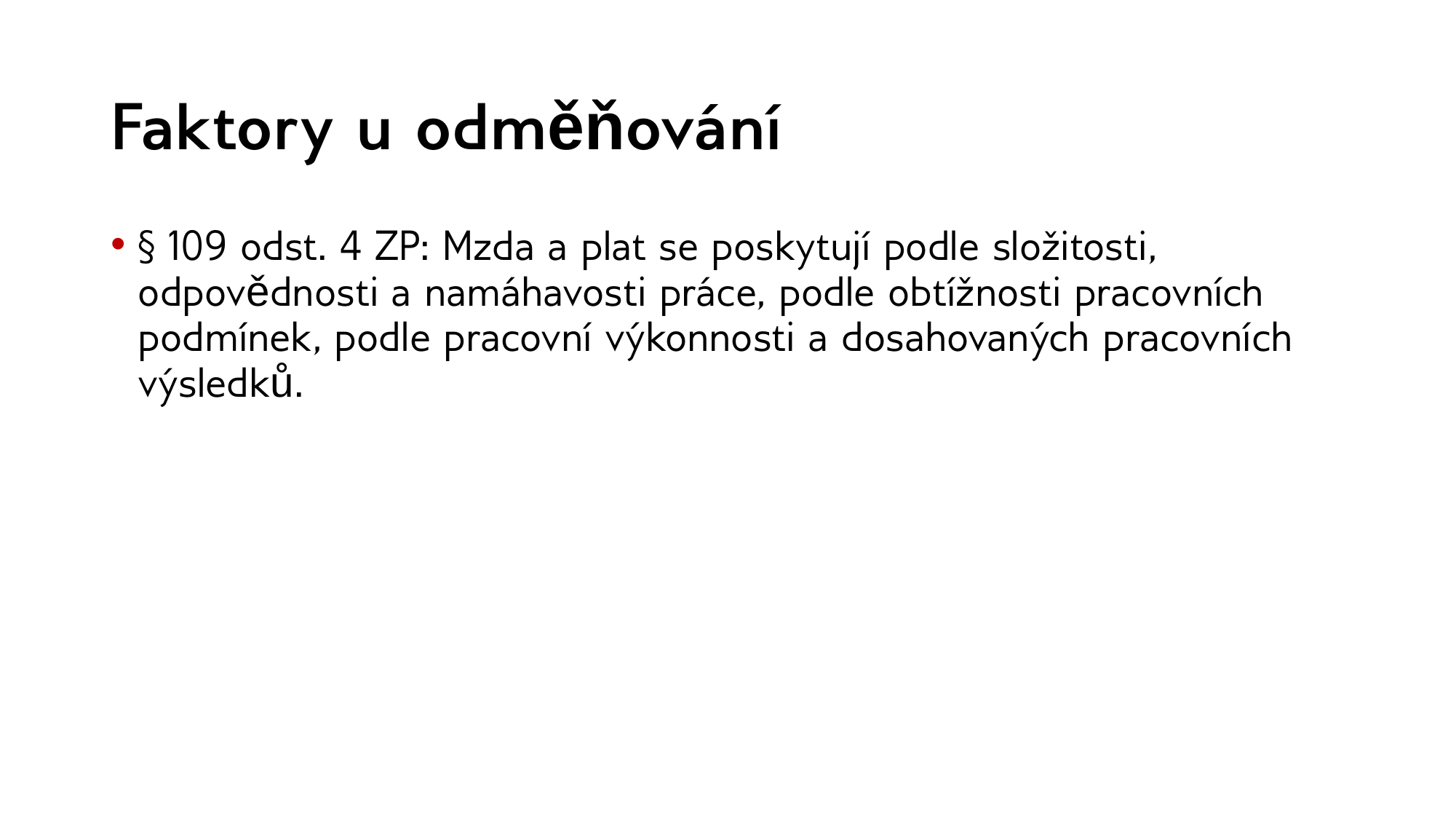

# Faktory u odměňování
§ 109 odst. 4 ZP: Mzda a plat se poskytují podle složitosti, odpovědnosti a namáhavosti práce, podle obtížnosti pracovních podmínek, podle pracovní výkonnosti a dosahovaných pracovních výsledků.